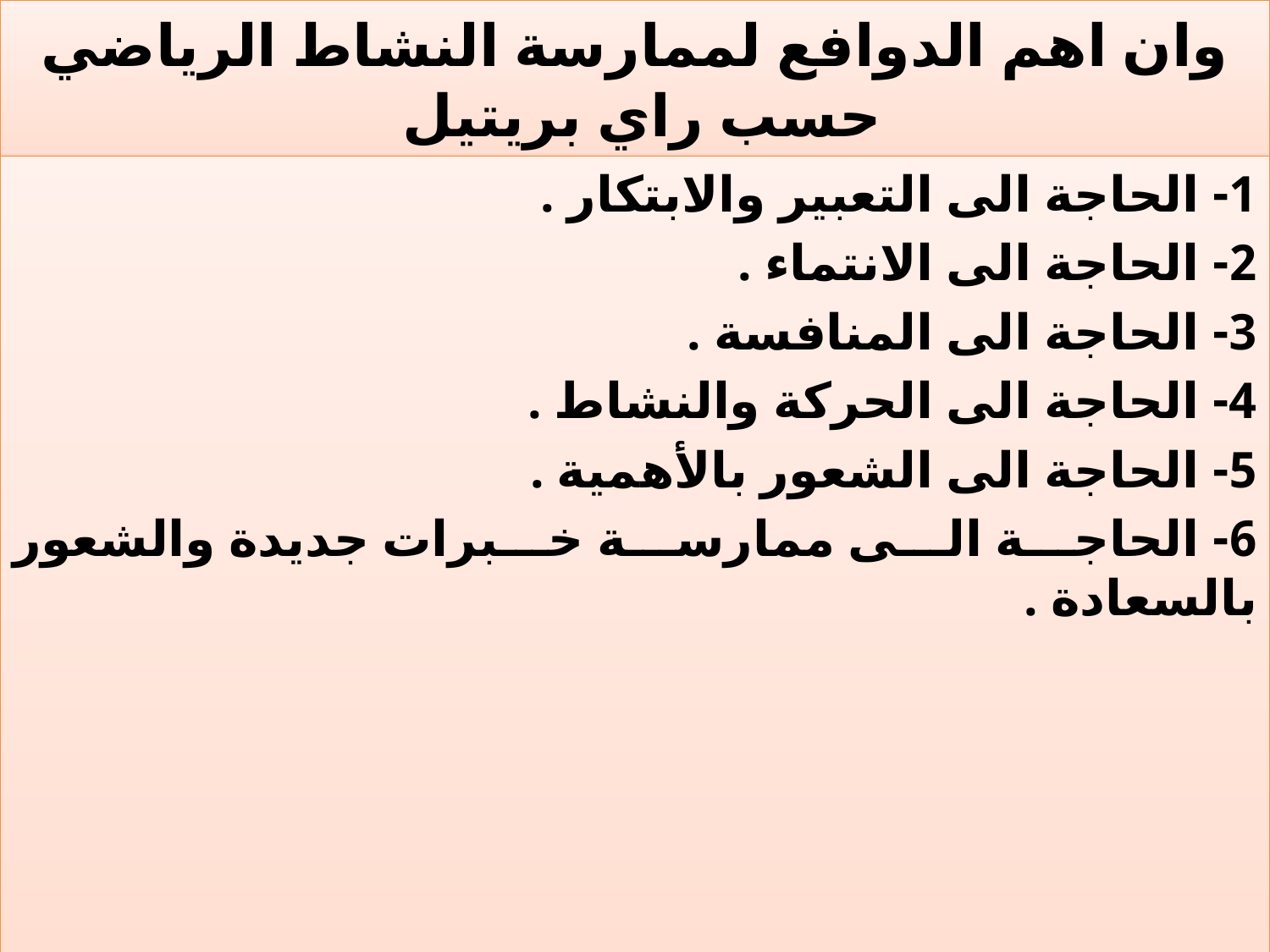

# وان اهم الدوافع لممارسة النشاط الرياضي حسب راي بريتيل
1- الحاجة الى التعبير والابتكار .
2- الحاجة الى الانتماء .
3- الحاجة الى المنافسة .
4- الحاجة الى الحركة والنشاط .
5- الحاجة الى الشعور بالأهمية .
6- الحاجة الى ممارسة خبرات جديدة والشعور بالسعادة .